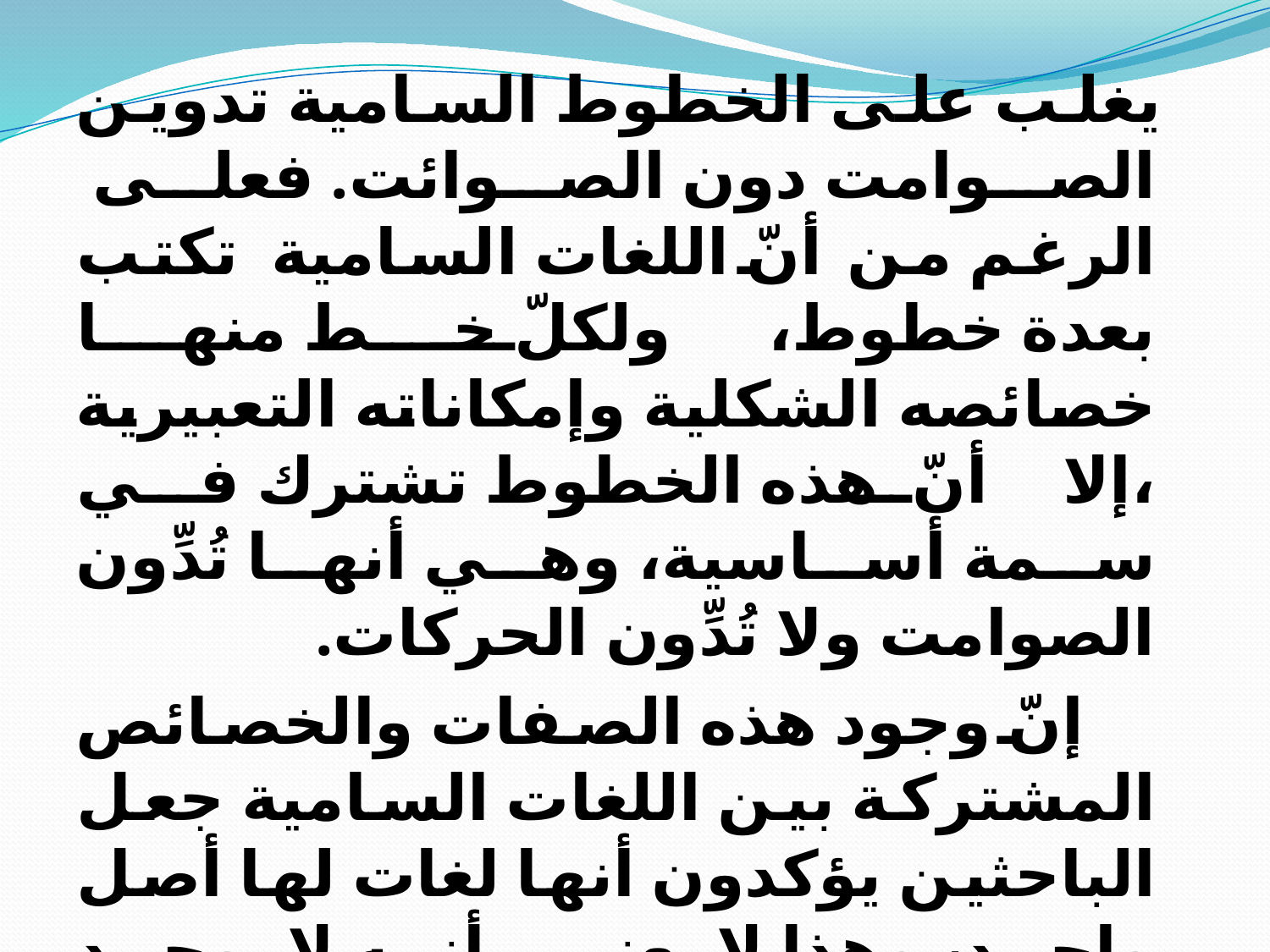

يغلب على الخطوط السامية تدوين الصوامت دون الصوائت. فعلى  الرغم من أنّ اللغات السامية  تكتب بعدة خطوط، ولكلّ خط منها خصائصه الشكلية وإمكاناته التعبيرية ،إلا أنّ  هذه الخطوط تشترك في سمة أساسية، وهي أنها تُدِّون الصوامت ولا تُدِّون الحركات.
      إنّ وجود هذه الصفات والخصائص المشتركة بين اللغات السامية جعل الباحثين يؤكدون أنها لغات لها أصل واحد، وهذا لا يعني أنه لا يوجد اختلافات بين هذه اللغات، فبالإضافة إلى ما أصاب اللغات السامية من تغيير في أصواتها، وما دخلها من ألفاظ واستعمالات _ فإن بينها فروقاً ليست قليلة في أداة التعريف، وعلامات التثنية والجمع، وكثير من المفردات.